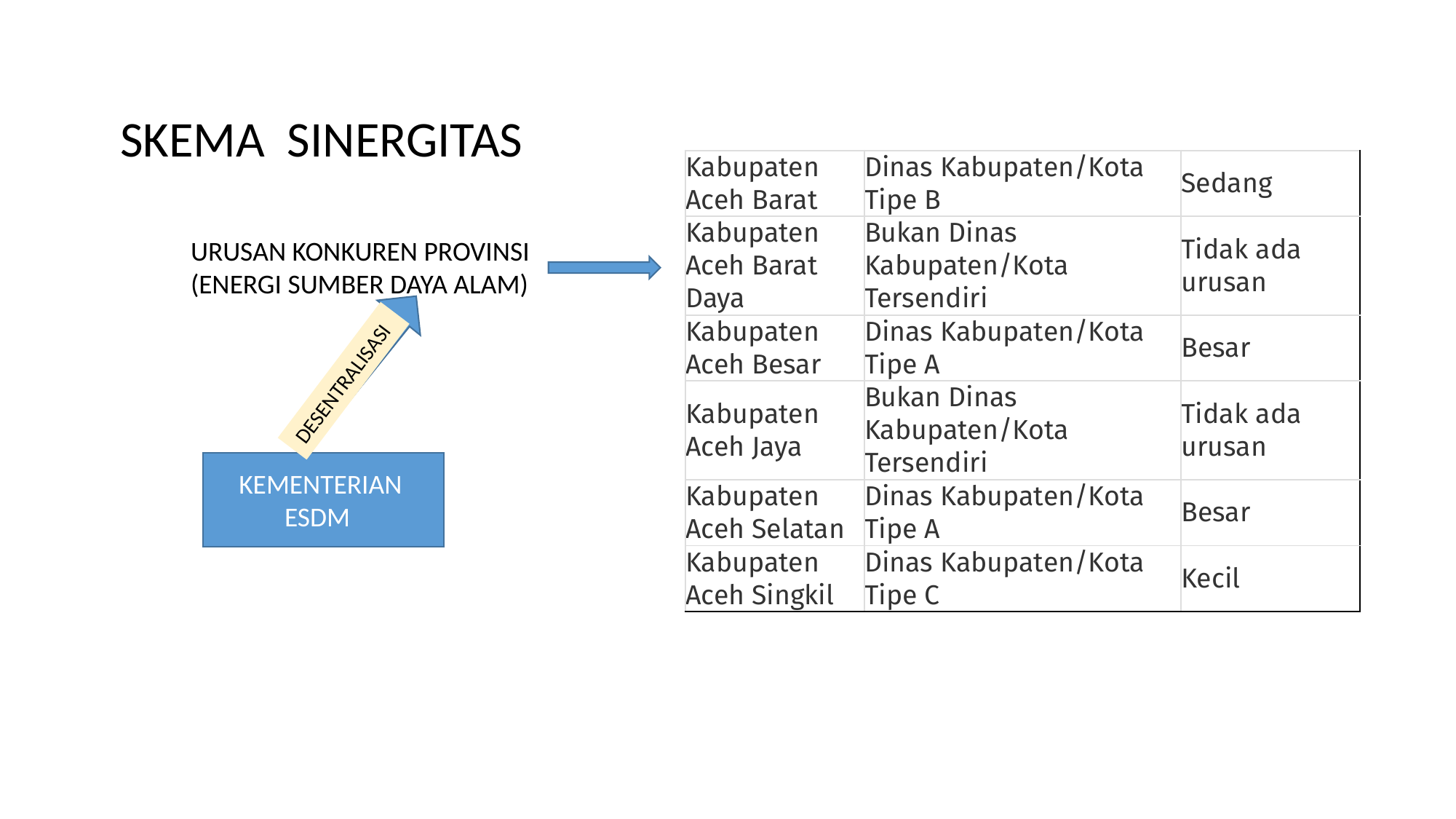

# SKEMA  SINERGITAS
| Kabupaten Aceh Barat | Dinas Kabupaten/Kota Tipe B | Sedang |
| --- | --- | --- |
| Kabupaten Aceh Barat Daya | Bukan Dinas Kabupaten/Kota Tersendiri | Tidak ada urusan |
| Kabupaten Aceh Besar | Dinas Kabupaten/Kota Tipe A | Besar |
| Kabupaten Aceh Jaya | Bukan Dinas Kabupaten/Kota Tersendiri | Tidak ada urusan |
| Kabupaten Aceh Selatan | Dinas Kabupaten/Kota Tipe A | Besar |
| Kabupaten Aceh Singkil | Dinas Kabupaten/Kota Tipe C | Kecil |
URUSAN KONKUREN PROVINSI (ENERGI SUMBER DAYA ALAM)

DESENTRALISASI
KEMENTERIAN  ESDM